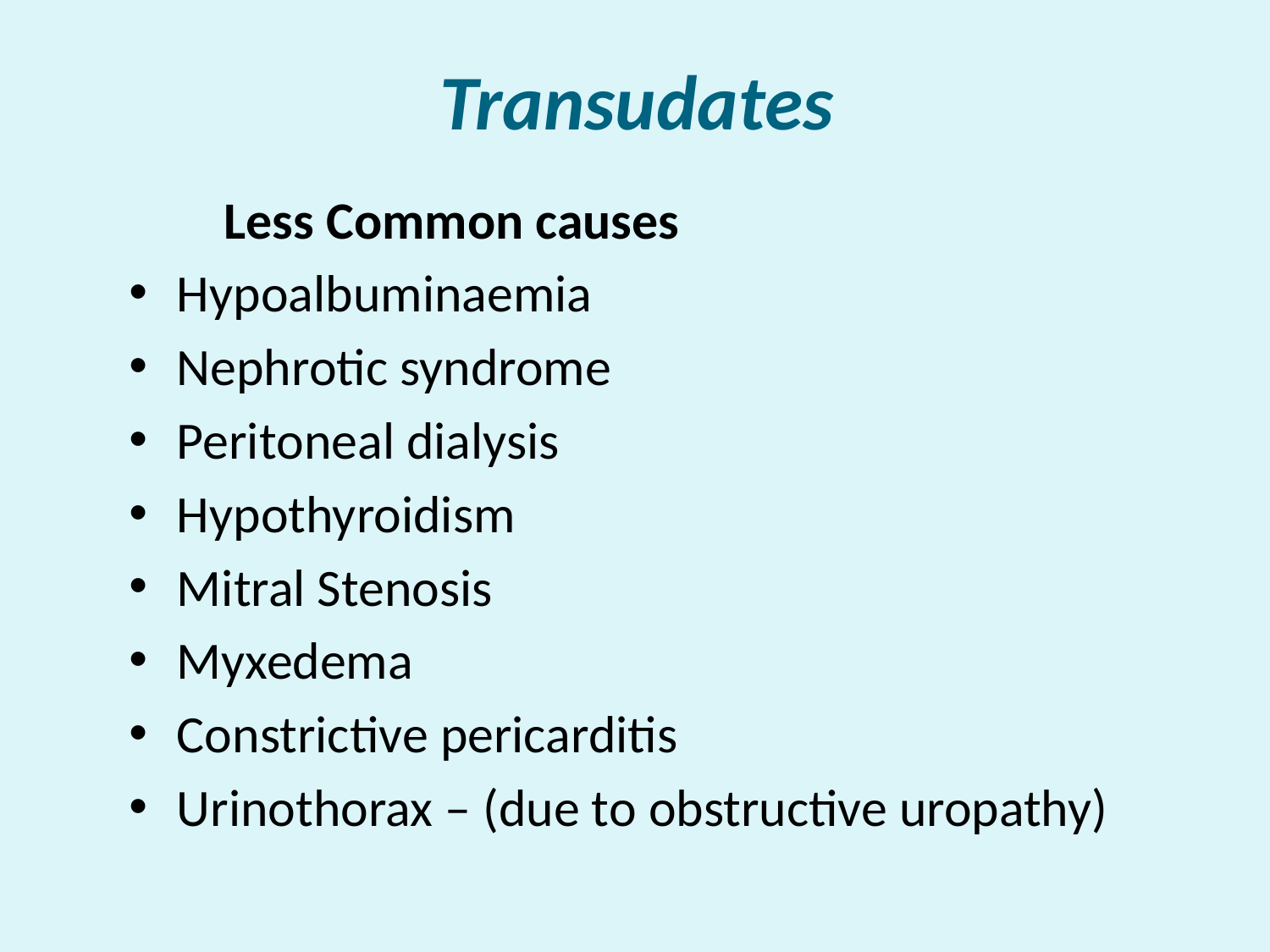

Transudates
        Less Common causes
Hypoalbuminaemia
Nephrotic syndrome
Peritoneal dialysis
Hypothyroidism
Mitral Stenosis
Myxedema
Constrictive pericarditis
Urinothorax – (due to obstructive uropathy)